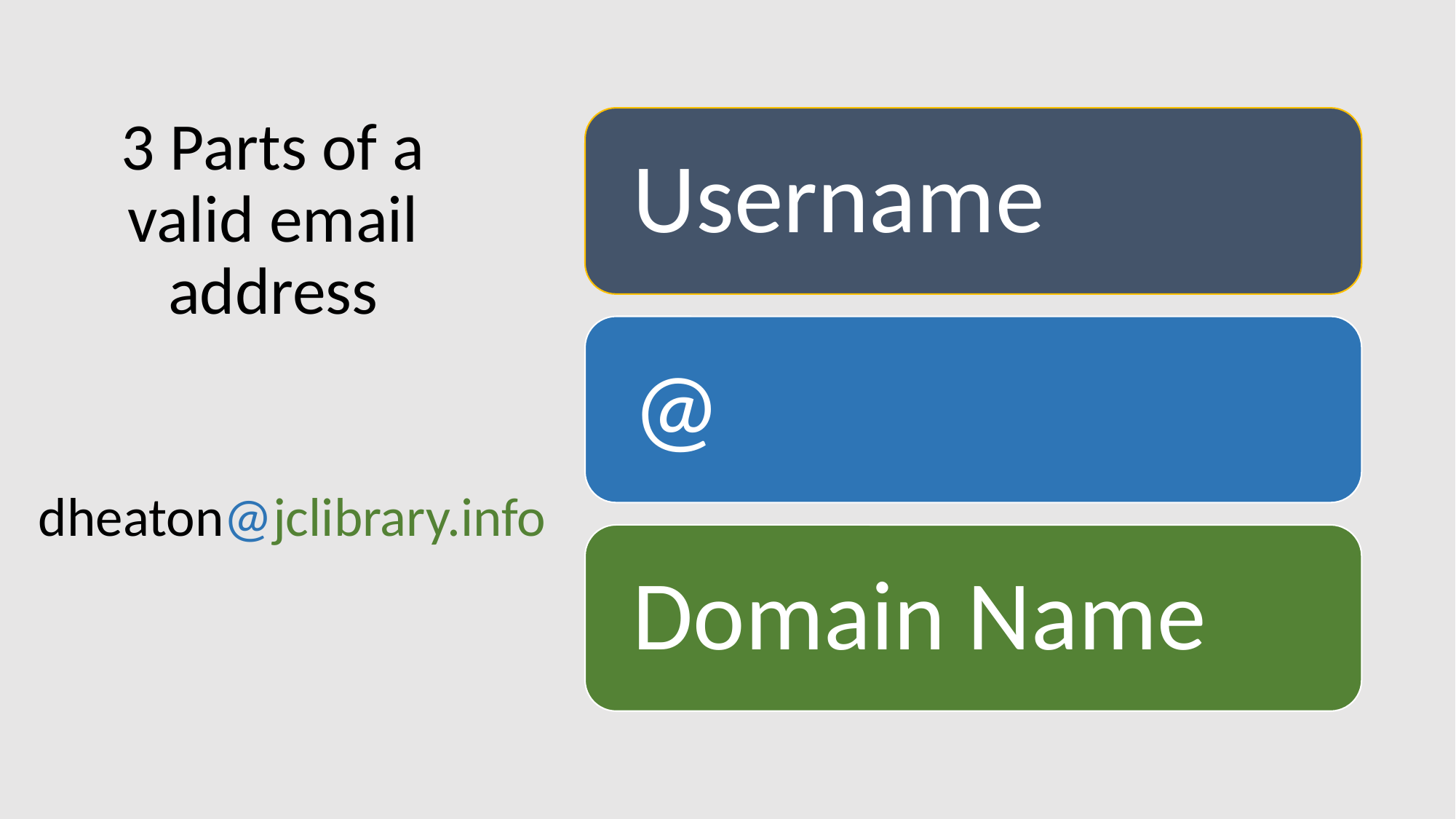

# 3 Parts of a valid email address
Username
@
Domain Name
dheaton@jclibrary.info